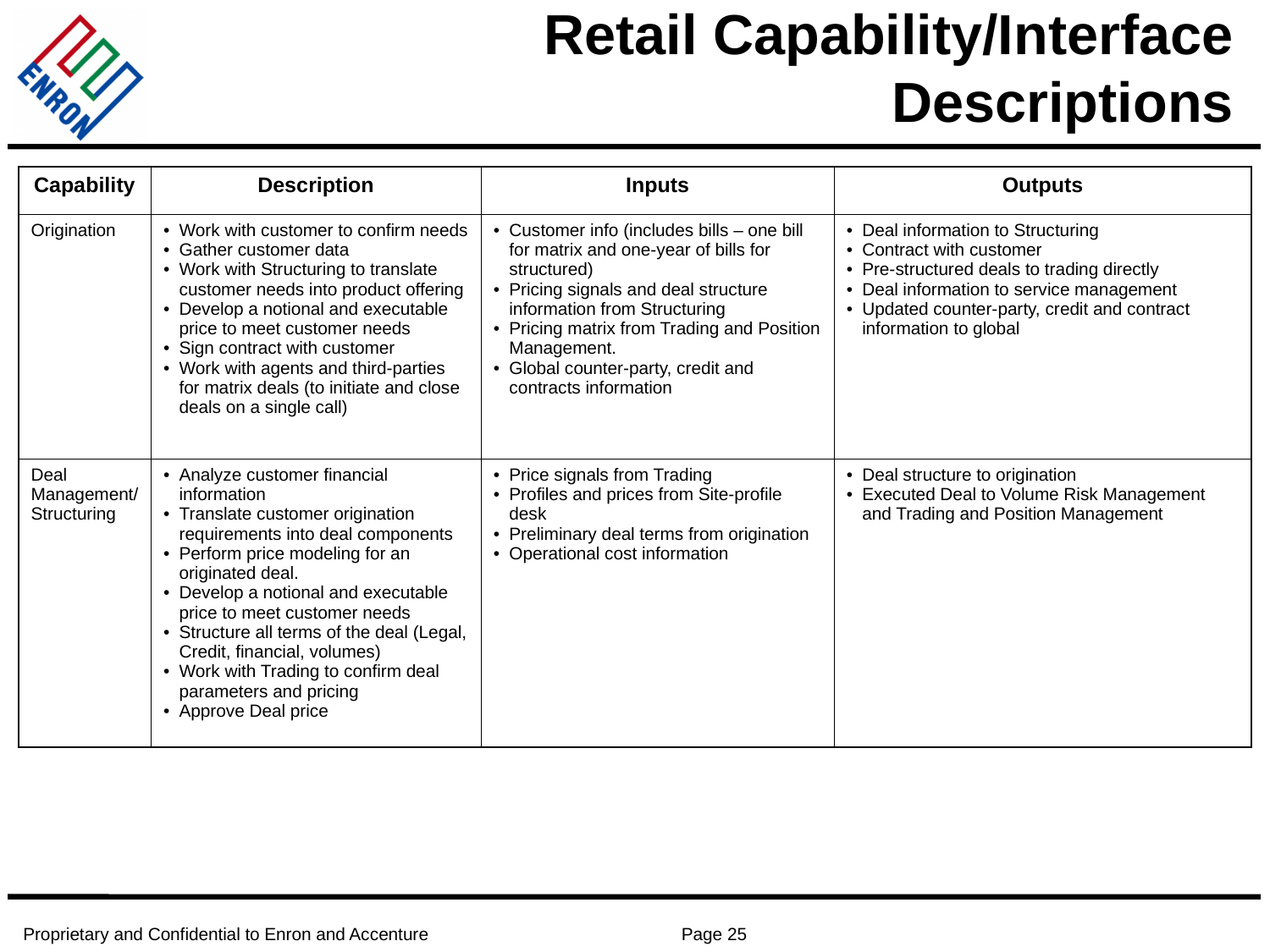

# Retail Capability/Interface Descriptions
| Capability | Description | Inputs | Outputs |
| --- | --- | --- | --- |
| Origination | Work with customer to confirm needs Gather customer data Work with Structuring to translate customer needs into product offering Develop a notional and executable price to meet customer needs Sign contract with customer Work with agents and third-parties for matrix deals (to initiate and close deals on a single call) | Customer info (includes bills – one bill for matrix and one-year of bills for structured) Pricing signals and deal structure information from Structuring Pricing matrix from Trading and Position Management. Global counter-party, credit and contracts information | Deal information to Structuring Contract with customer Pre-structured deals to trading directly Deal information to service management Updated counter-party, credit and contract information to global |
| Deal Management/ Structuring | Analyze customer financial information Translate customer origination requirements into deal components Perform price modeling for an originated deal. Develop a notional and executable price to meet customer needs Structure all terms of the deal (Legal, Credit, financial, volumes) Work with Trading to confirm deal parameters and pricing Approve Deal price | Price signals from Trading Profiles and prices from Site-profile desk Preliminary deal terms from origination Operational cost information | Deal structure to origination Executed Deal to Volume Risk Management and Trading and Position Management |